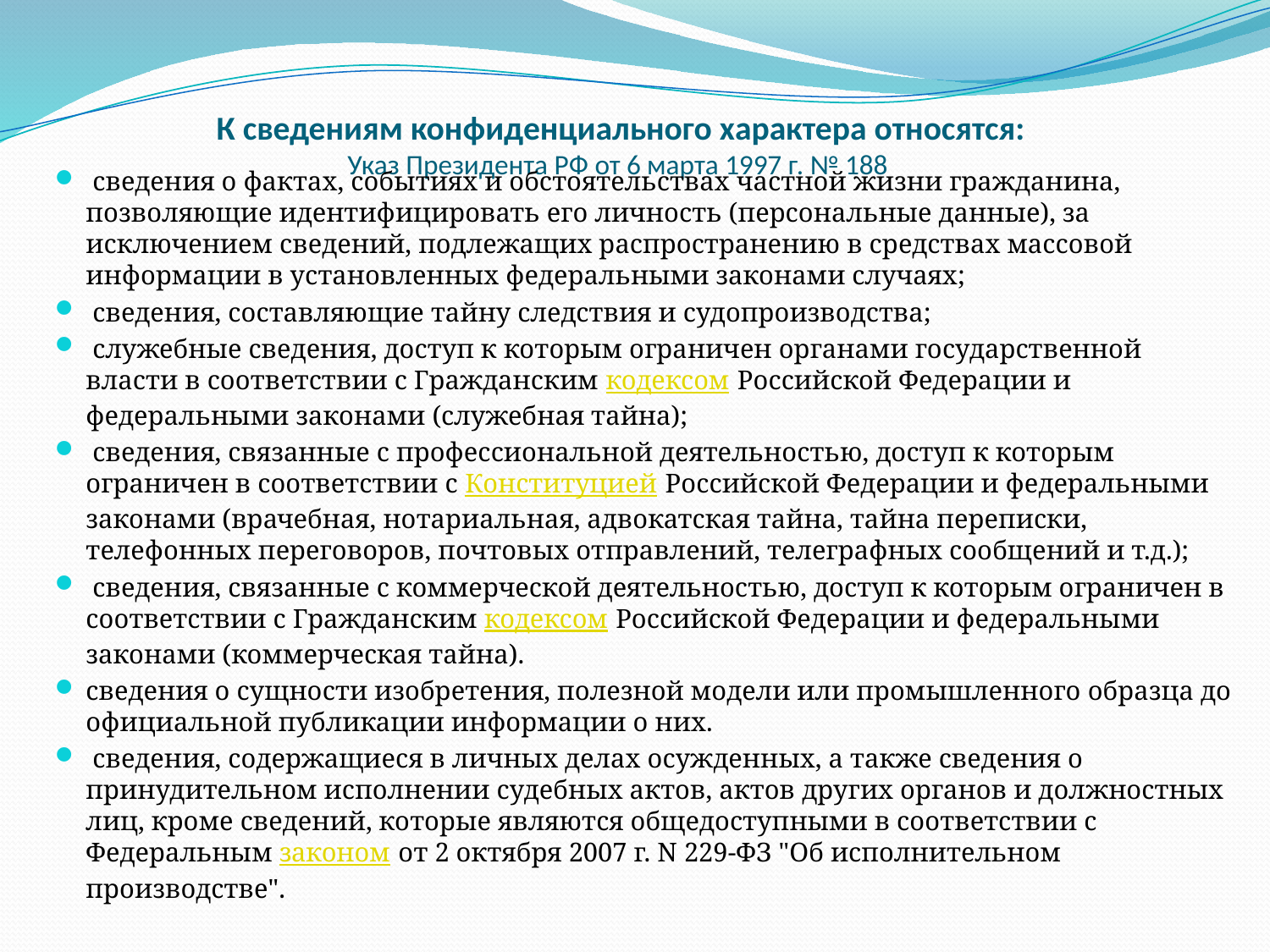

# К сведениям конфиденциального характера относятся: Указ Президента РФ от 6 марта 1997 г. № 188
 сведения о фактах, событиях и обстоятельствах частной жизни гражданина, позволяющие идентифицировать его личность (персональные данные), за исключением сведений, подлежащих распространению в средствах массовой информации в установленных федеральными законами случаях;
 сведения, составляющие тайну следствия и судопроизводства;
 служебные сведения, доступ к которым ограничен органами государственной власти в соответствии с Гражданским кодексом Российской Федерации и федеральными законами (служебная тайна);
 сведения, связанные с профессиональной деятельностью, доступ к которым ограничен в соответствии с Конституцией Российской Федерации и федеральными законами (врачебная, нотариальная, адвокатская тайна, тайна переписки, телефонных переговоров, почтовых отправлений, телеграфных сообщений и т.д.);
 сведения, связанные с коммерческой деятельностью, доступ к которым ограничен в соответствии с Гражданским кодексом Российской Федерации и федеральными законами (коммерческая тайна).
сведения о сущности изобретения, полезной модели или промышленного образца до официальной публикации информации о них.
 сведения, содержащиеся в личных делах осужденных, а также сведения о принудительном исполнении судебных актов, актов других органов и должностных лиц, кроме сведений, которые являются общедоступными в соответствии с Федеральным законом от 2 октября 2007 г. N 229-ФЗ "Об исполнительном производстве".